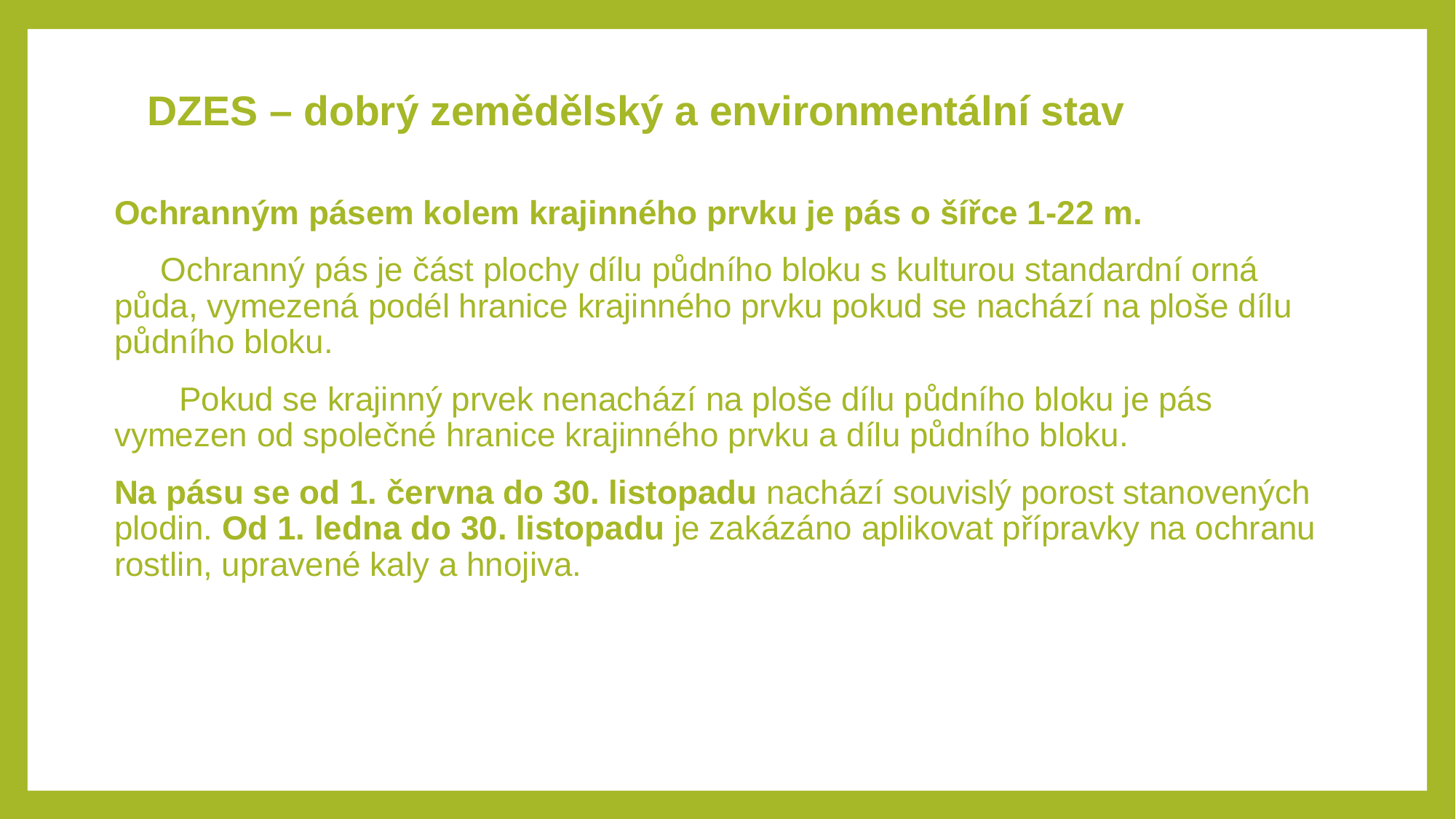

# DZES – dobrý zemědělský a environmentální stav
Ochranným pásem kolem krajinného prvku je pás o šířce 1-22 m.
     Ochranný pás je část plochy dílu půdního bloku s kulturou standardní orná půda, vymezená podél hranice krajinného prvku pokud se nachází na ploše dílu půdního bloku.
       Pokud se krajinný prvek nenachází na ploše dílu půdního bloku je pás vymezen od společné hranice krajinného prvku a dílu půdního bloku.
Na pásu se od 1. června do 30. listopadu nachází souvislý porost stanovených plodin. Od 1. ledna do 30. listopadu je zakázáno aplikovat přípravky na ochranu rostlin, upravené kaly a hnojiva.